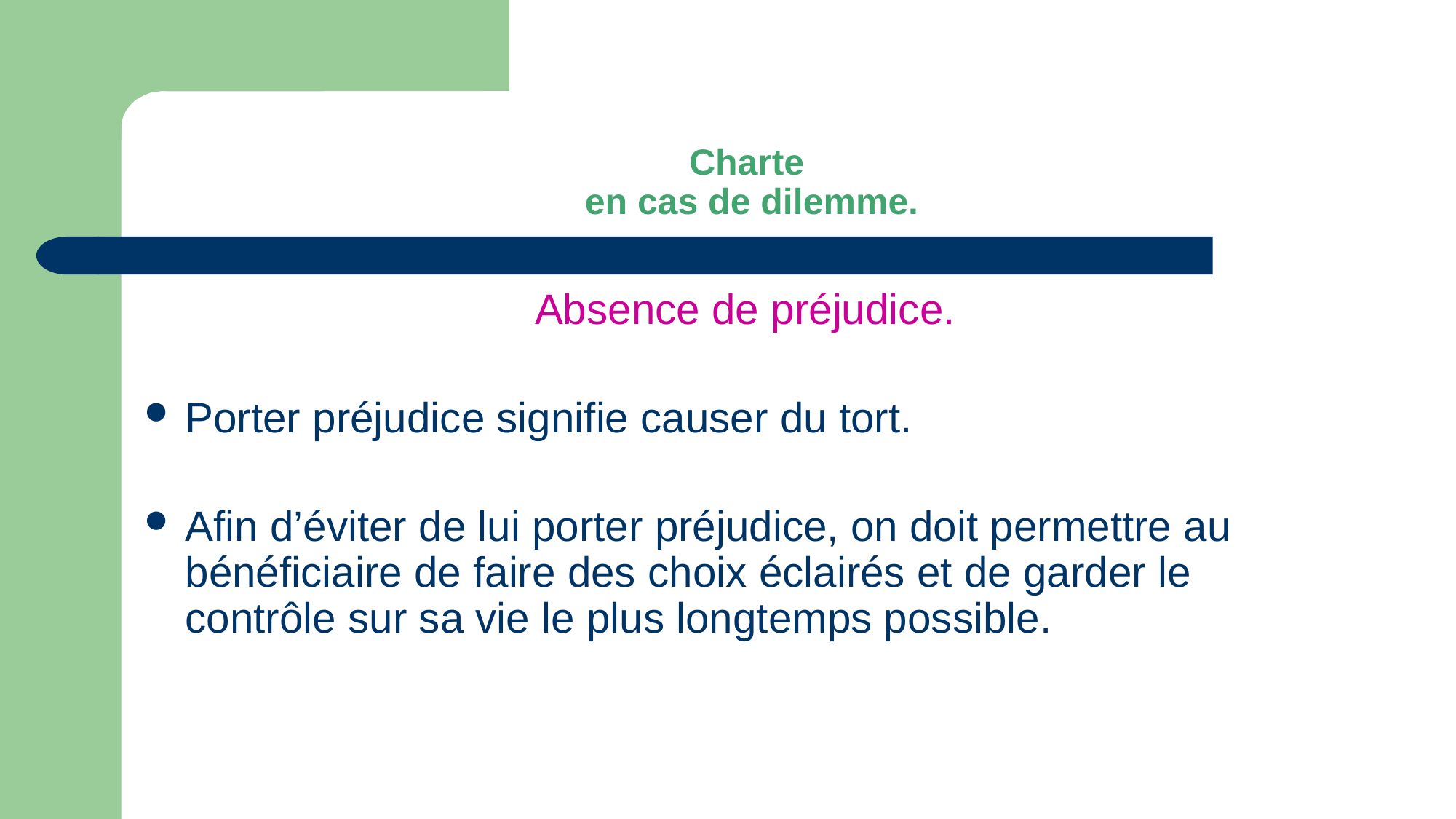

# Charte en cas de dilemme.
Absence de préjudice.

Porter préjudice signifie causer du tort.

Afin d’éviter de lui porter préjudice, on doit permettre au bénéficiaire de faire des choix éclairés et de garder le contrôle sur sa vie le plus longtemps possible.